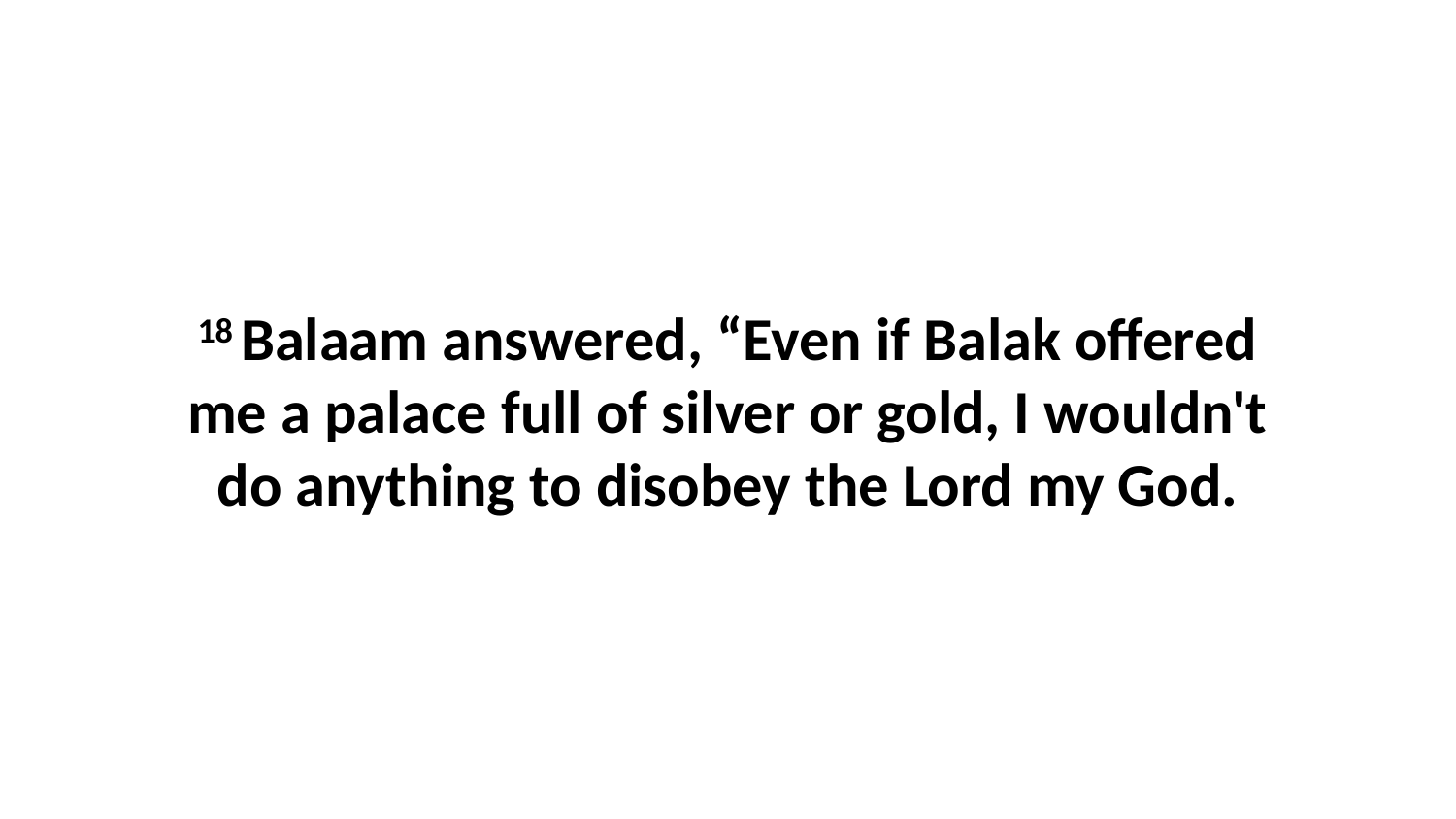

18 Balaam answered, “Even if Balak offered me a palace full of silver or gold, I wouldn't do anything to disobey the Lord my God.